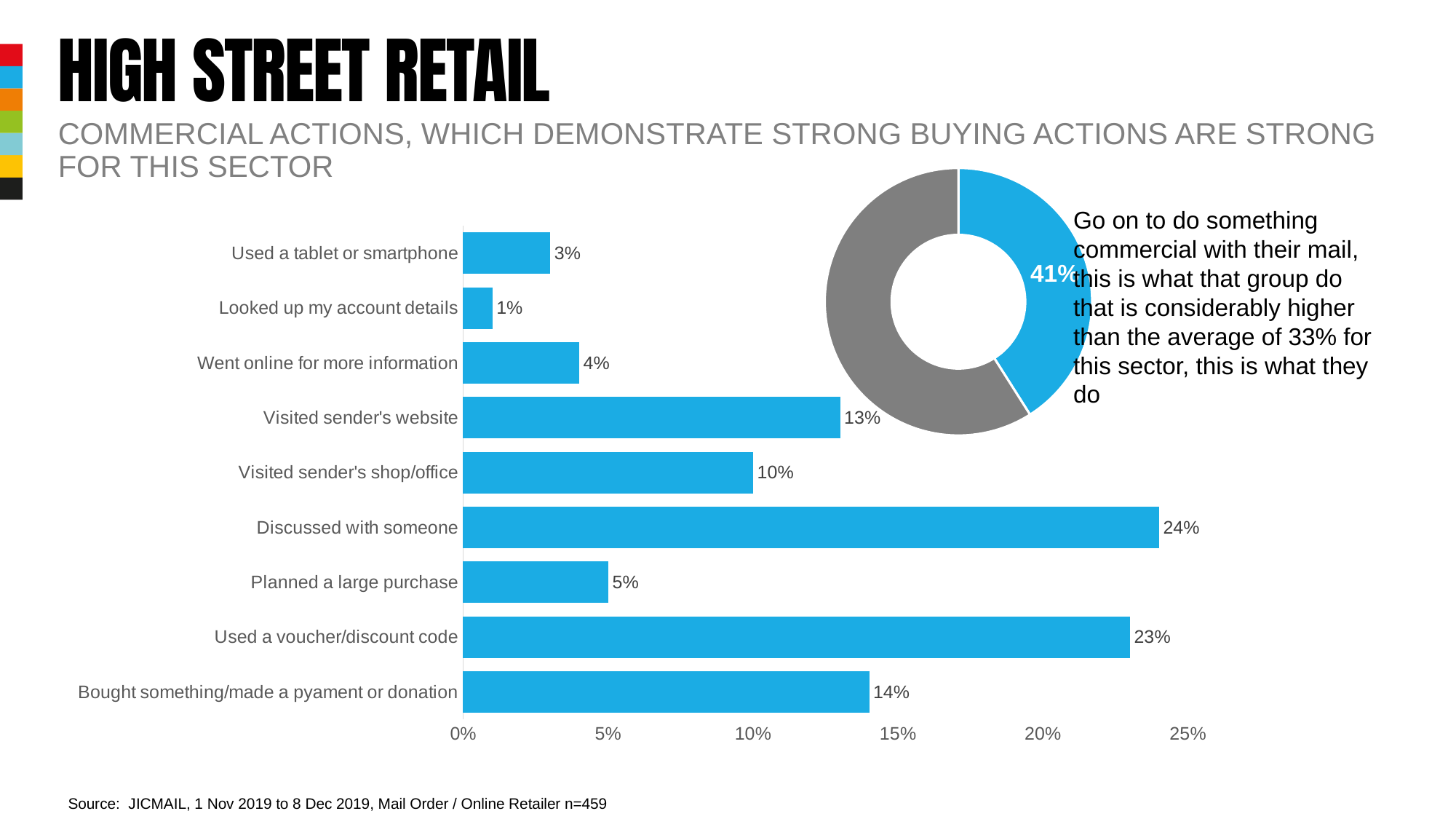

# High street retail
Commercial actions, which demonstrate strong buying actions are strong for this sector

### Chart

| Category | Column1 |
|---|---|
| 1st Qtr | 0.41 |
| 2nd Qtr | 0.59 |
Go on to do something commercial with their mail, this is what that group do that is considerably higher than the average of 33% for this sector, this is what they do

### Chart

| Category | Physicial actions |
|---|---|
| Bought something/made a pyament or donation | 0.14 |
| Used a voucher/discount code | 0.23 |
| Planned a large purchase | 0.05 |
| Discussed with someone | 0.24 |
| Visited sender's shop/office | 0.1 |
| Visited sender's website | 0.13 |
| Went online for more information | 0.04 |
| Looked up my account details | 0.01 |
| Used a tablet or smartphone | 0.03 |
Source:  JICMAIL, 1 Nov 2019 to 8 Dec 2019, Mail Order / Online Retailer n=459